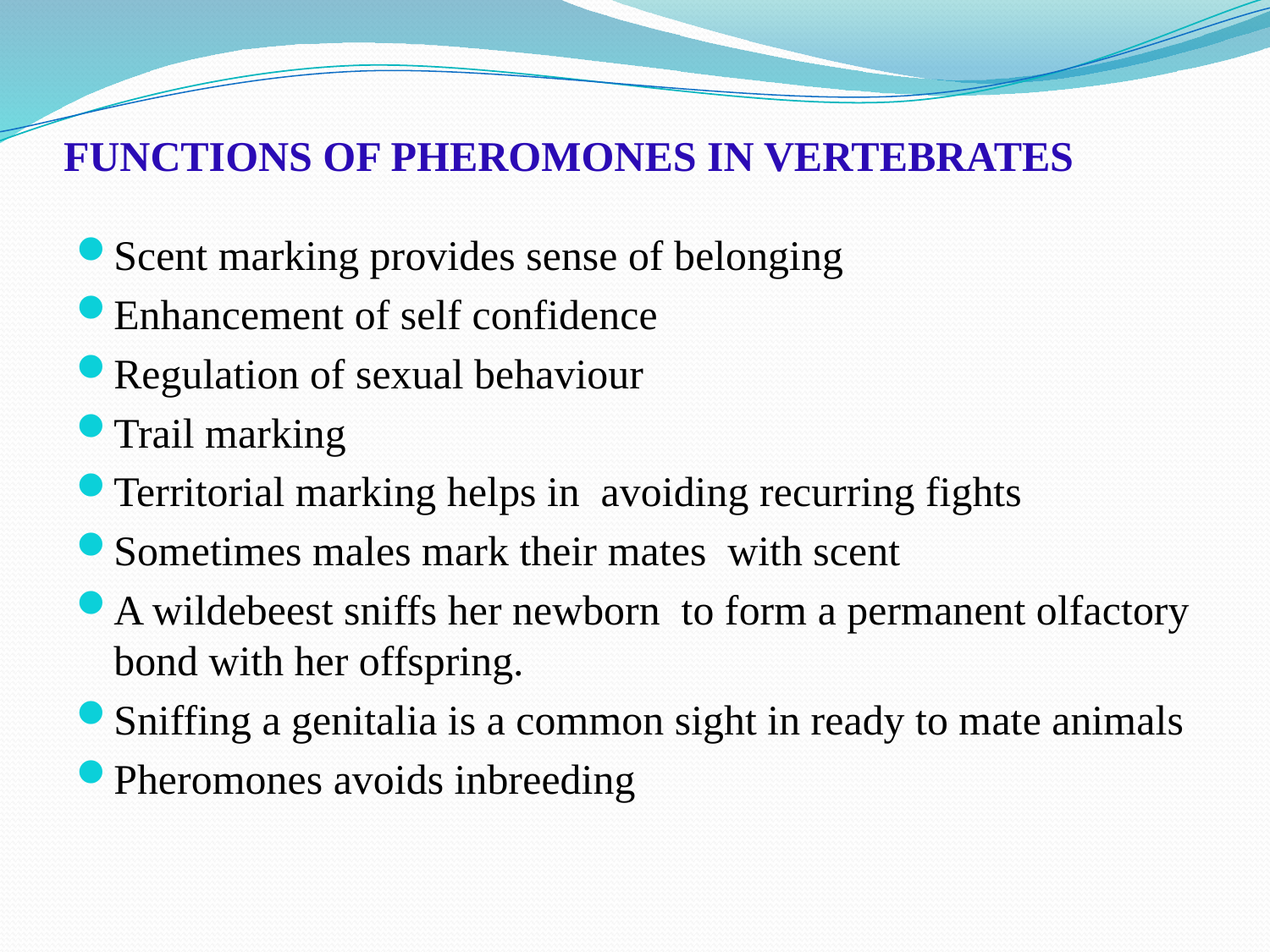

# FUNCTIONS OF PHEROMONES IN VERTEBRATES
Scent marking provides sense of belonging
Enhancement of self confidence
Regulation of sexual behaviour
Trail marking
Territorial marking helps in  avoiding recurring fights
Sometimes males mark their mates  with scent
A wildebeest sniffs her newborn  to form a permanent olfactory bond with her offspring.
Sniffing a genitalia is a common sight in ready to mate animals
Pheromones avoids inbreeding